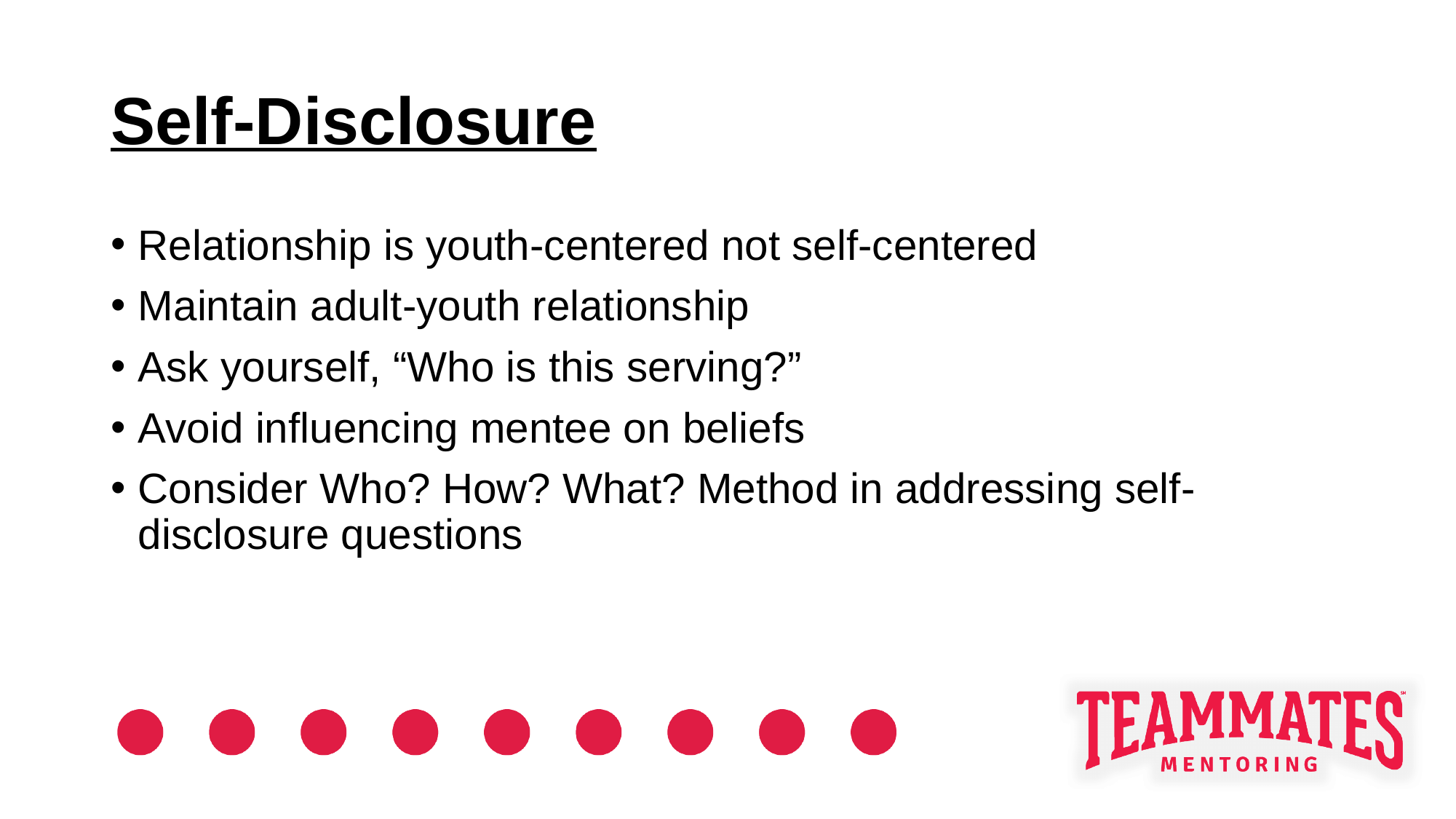

# Self-Disclosure
Relationship is youth-centered not self-centered
Maintain adult-youth relationship
Ask yourself, “Who is this serving?”
Avoid influencing mentee on beliefs
Consider Who? How? What? Method in addressing self-disclosure questions